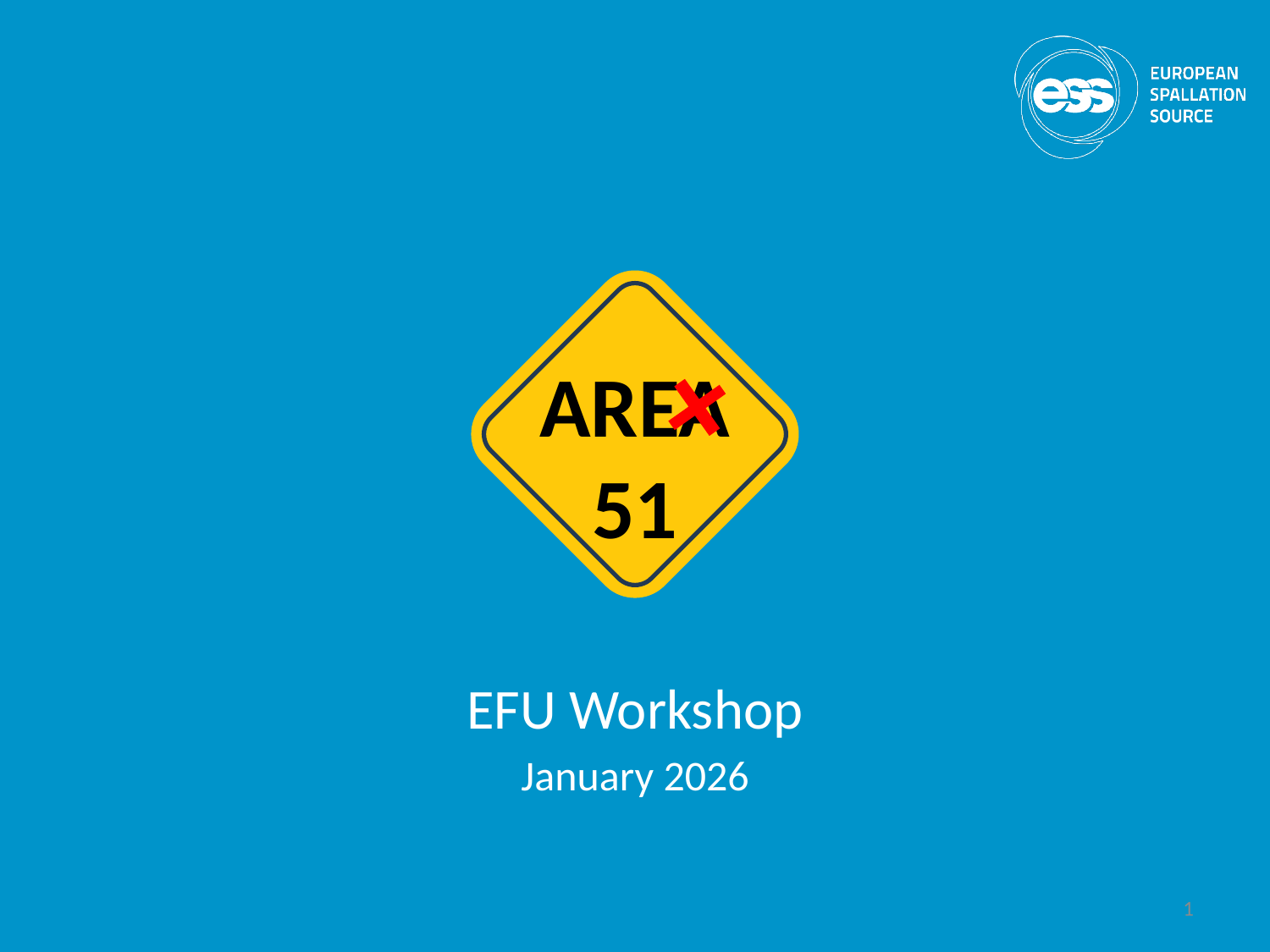

AREA
51

EFU Workshop
January 2026
1